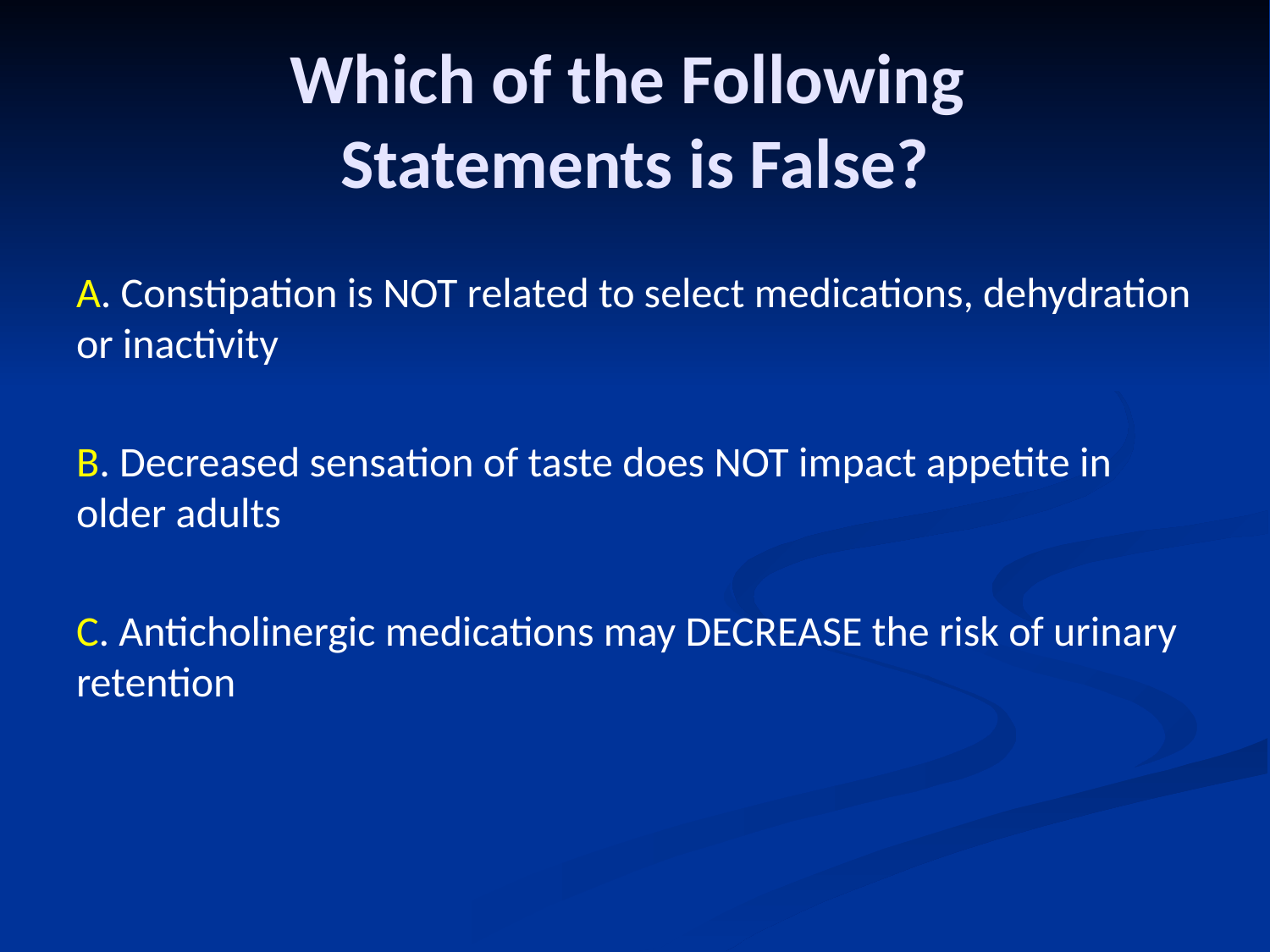

# Which of the Following Statements is False?

A. Constipation is NOT related to select medications, dehydration or inactivity

B. Decreased sensation of taste does NOT impact appetite in older adults

C. Anticholinergic medications may DECREASE the risk of urinary retention